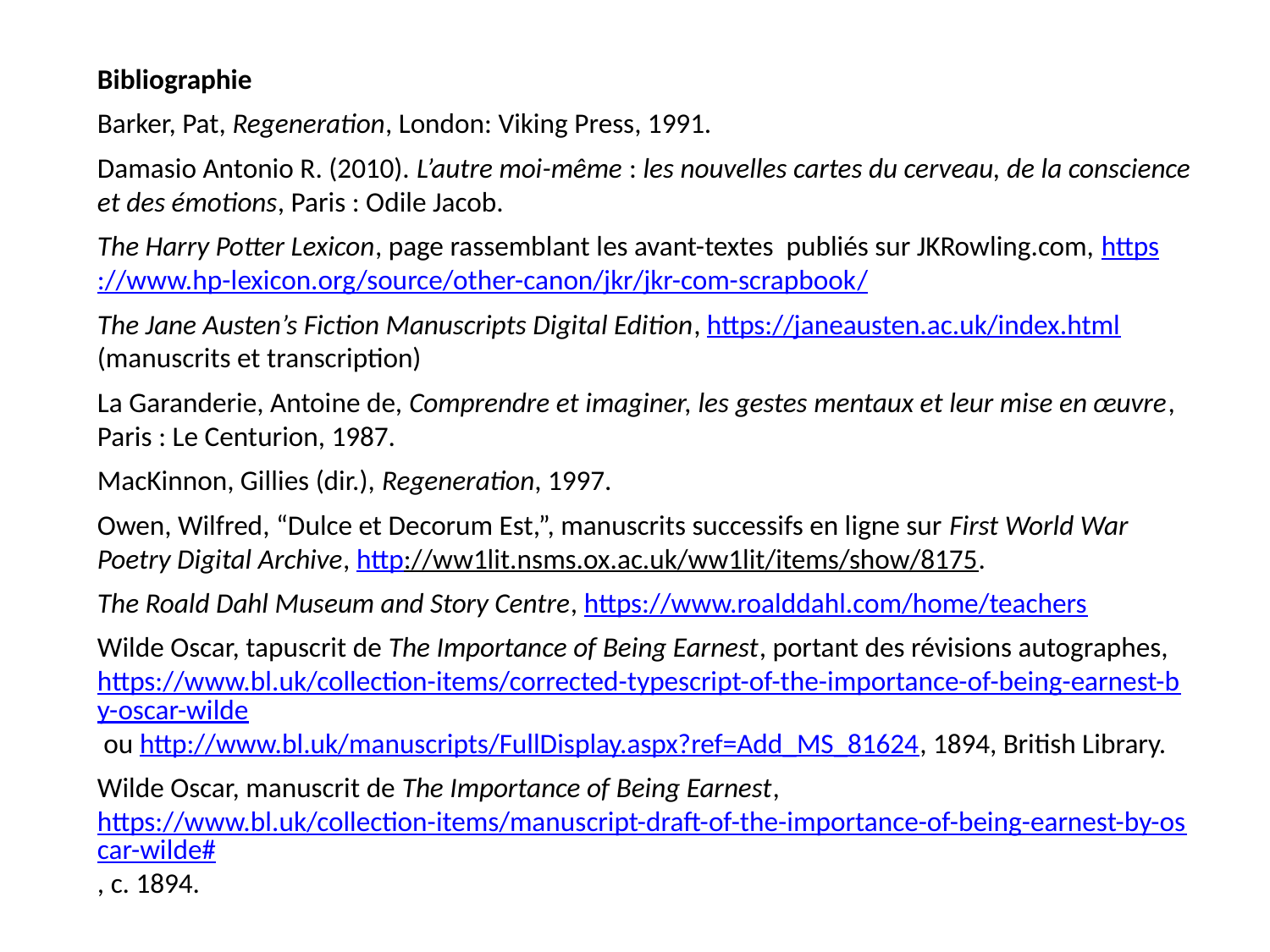

Bibliographie
Barker, Pat, Regeneration, London: Viking Press, 1991.
Damasio Antonio R. (2010). L’autre moi-même : les nouvelles cartes du cerveau, de la conscience et des émotions, Paris : Odile Jacob.
The Harry Potter Lexicon, page rassemblant les avant-textes  publiés sur JKRowling.com, https://www.hp-lexicon.org/source/other-canon/jkr/jkr-com-scrapbook/
The Jane Austen’s Fiction Manuscripts Digital Edition, https://janeausten.ac.uk/index.html (manuscrits et transcription)
La Garanderie, Antoine de, Comprendre et imaginer, les gestes mentaux et leur mise en œuvre, Paris : Le Centurion, 1987.
MacKinnon, Gillies (dir.), Regeneration, 1997.
Owen, Wilfred, “Dulce et Decorum Est,”, manuscrits successifs en ligne sur First World War Poetry Digital Archive, http://ww1lit.nsms.ox.ac.uk/ww1lit/items/show/8175.
The Roald Dahl Museum and Story Centre, https://www.roalddahl.com/home/teachers
Wilde Oscar, tapuscrit de The Importance of Being Earnest, portant des révisions autographes, https://www.bl.uk/collection-items/corrected-typescript-of-the-importance-of-being-earnest-by-oscar-wilde ou http://www.bl.uk/manuscripts/FullDisplay.aspx?ref=Add_MS_81624, 1894, British Library.
Wilde Oscar, manuscrit de The Importance of Being Earnest, https://www.bl.uk/collection-items/manuscript-draft-of-the-importance-of-being-earnest-by-oscar-wilde#, c. 1894.